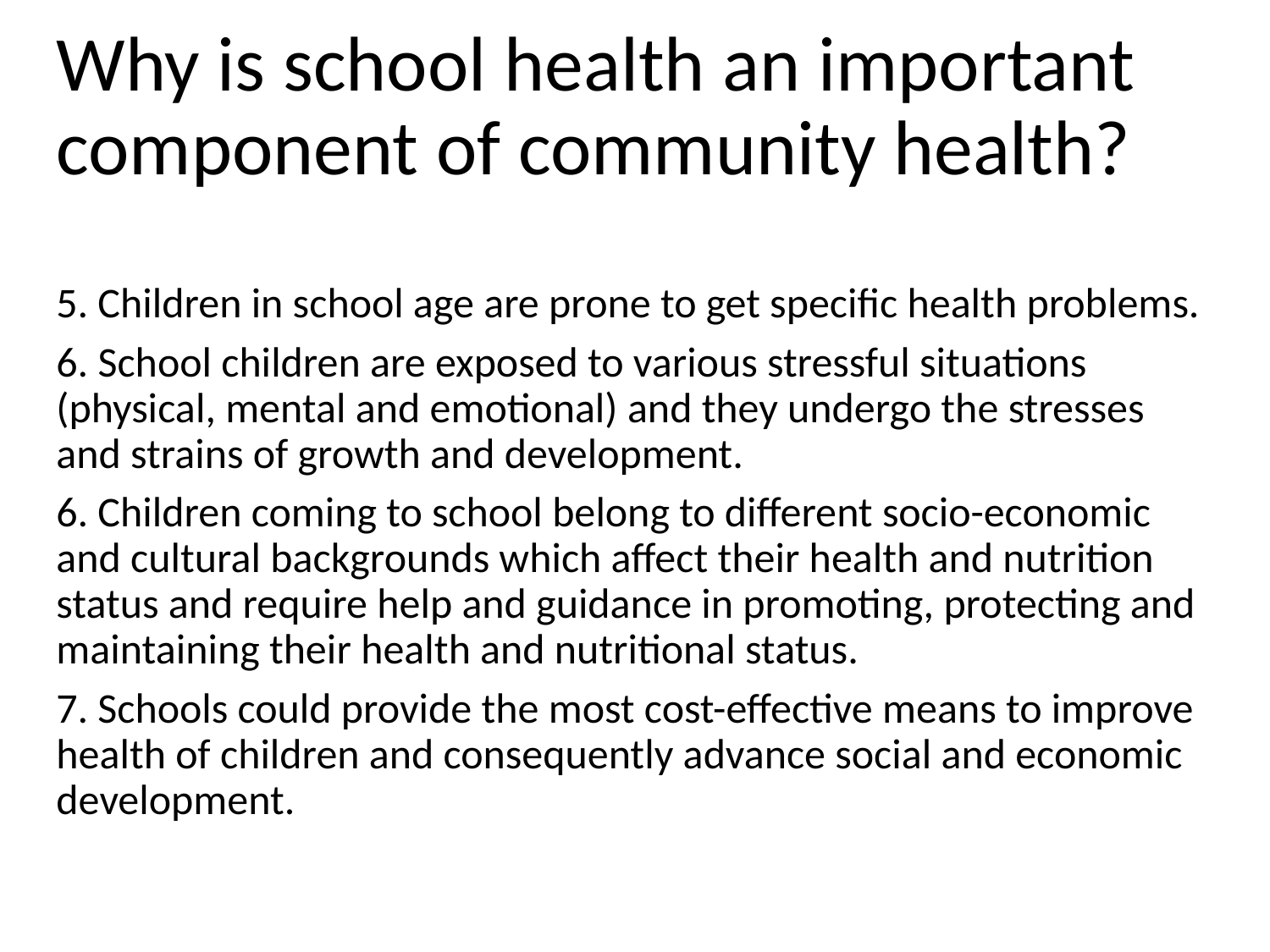

# Why is school health an important component of community health?

5. Children in school age are prone to get specific health problems.
6. School children are exposed to various stressful situations (physical, mental and emotional) and they undergo the stresses and strains of growth and development.
6. Children coming to school belong to different socio-economic and cultural backgrounds which affect their health and nutrition status and require help and guidance in promoting, protecting and maintaining their health and nutritional status.
7. Schools could provide the most cost-effective means to improve health of children and consequently advance social and economic development.